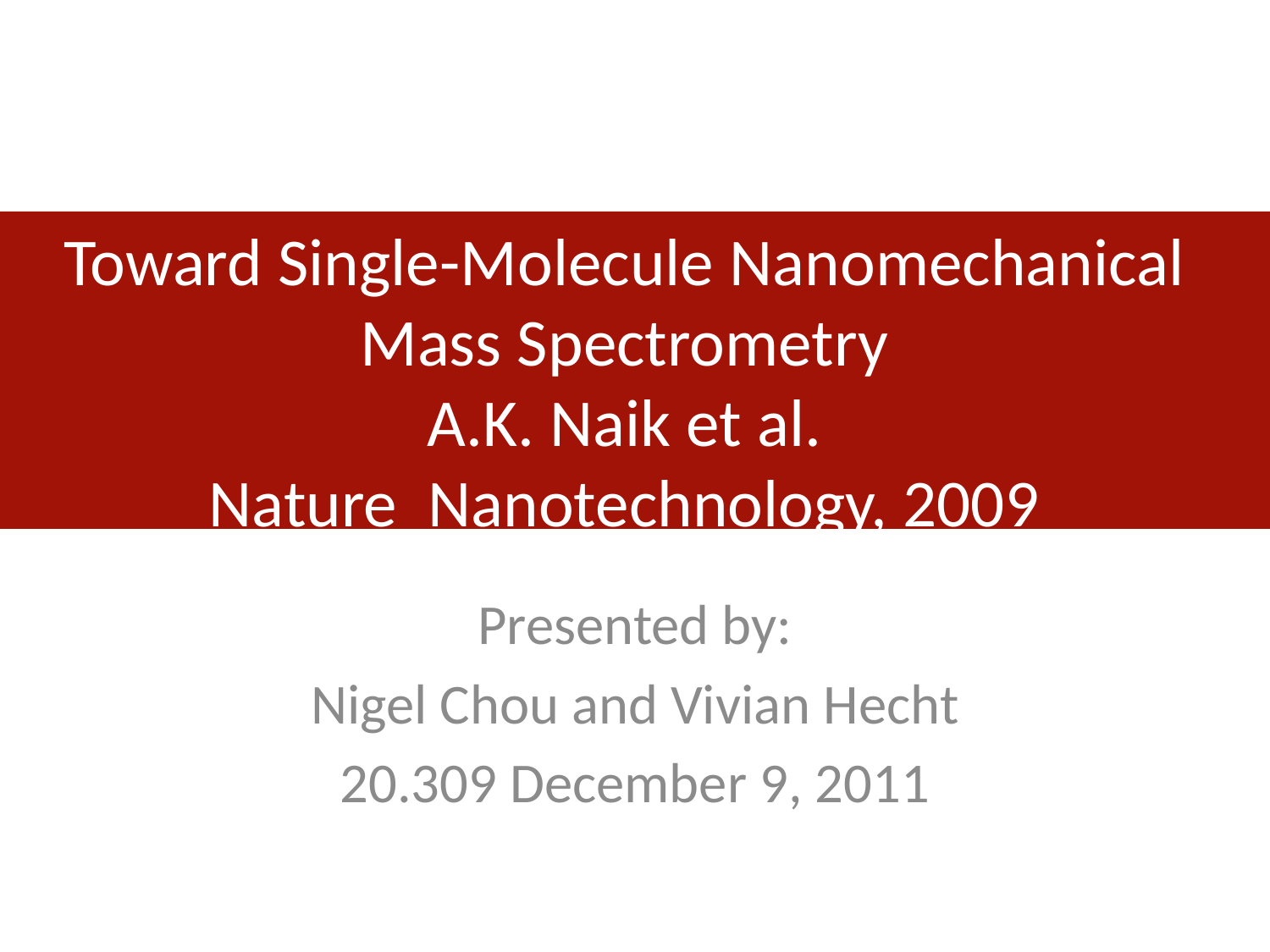

# Toward Single-Molecule Nanomechanical Mass Spectrometry A.K. Naik et al. Nature  Nanotechnology, 2009
Presented by:
Nigel Chou and Vivian Hecht
20.309 December 9, 2011